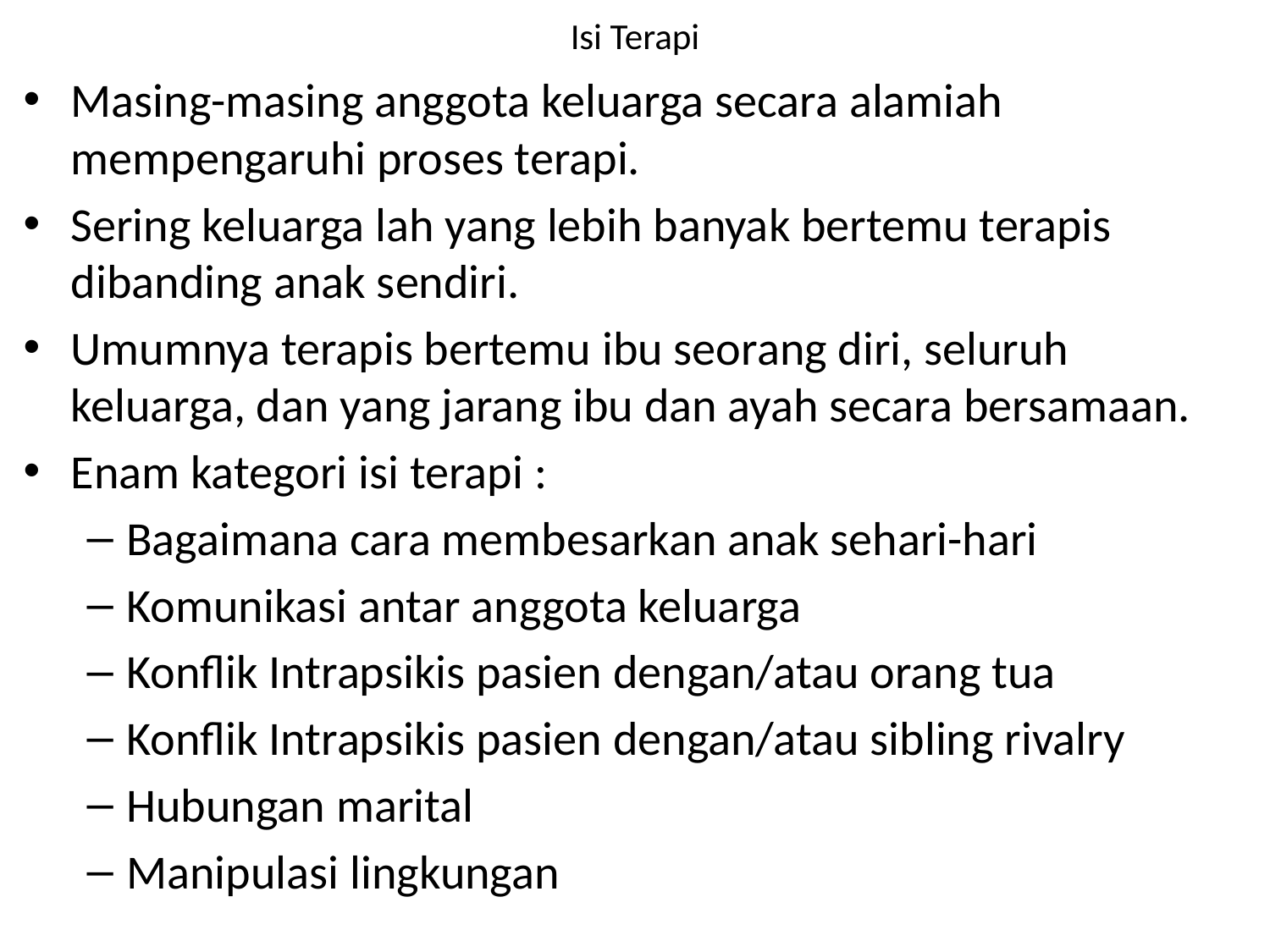

# Isi Terapi
Masing-masing anggota keluarga secara alamiah mempengaruhi proses terapi.
Sering keluarga lah yang lebih banyak bertemu terapis dibanding anak sendiri.
Umumnya terapis bertemu ibu seorang diri, seluruh keluarga, dan yang jarang ibu dan ayah secara bersamaan.
Enam kategori isi terapi :
Bagaimana cara membesarkan anak sehari-hari
Komunikasi antar anggota keluarga
Konflik Intrapsikis pasien dengan/atau orang tua
Konflik Intrapsikis pasien dengan/atau sibling rivalry
Hubungan marital
Manipulasi lingkungan